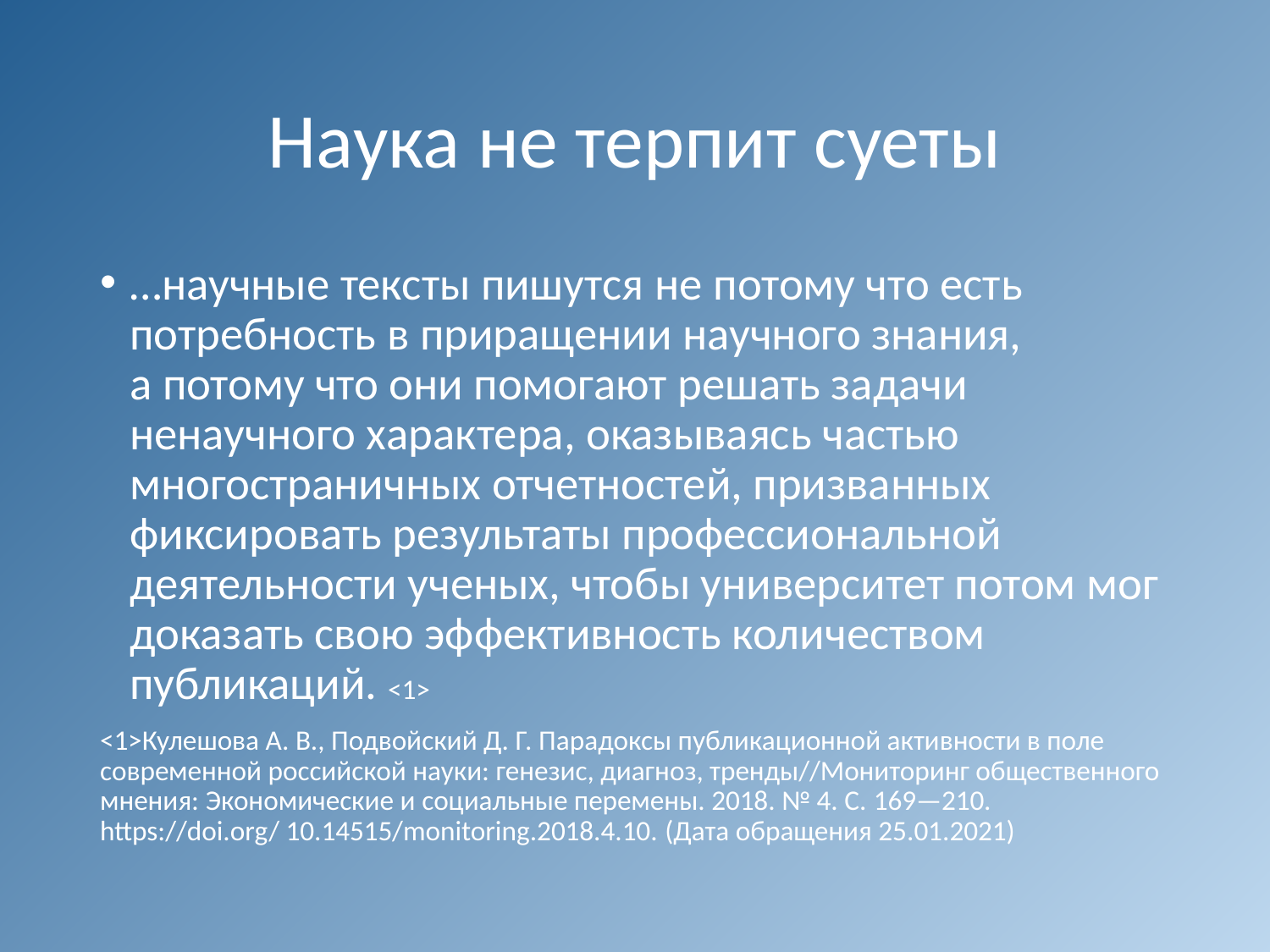

# Наука не терпит суеты
…научные тексты пишутся не потому что есть потребность в приращении научного знания, а потому что они помогают решать задачи ненаучного характера, оказываясь частью многостраничных отчетностей, призванных фиксировать результаты профессиональной деятельности ученых, чтобы университет потом мог доказать свою эффективность количеством публикаций. <1>
<1>Кулешова А. В., Подвойский Д. Г. Парадоксы публикационной активности в поле современной российской науки: генезис, диагноз, тренды//Мониторинг общественного мнения: Экономические и социальные перемены. 2018. № 4. С. 169—210. https://doi.org/ 10.14515/monitoring.2018.4.10. (Дата обращения 25.01.2021)